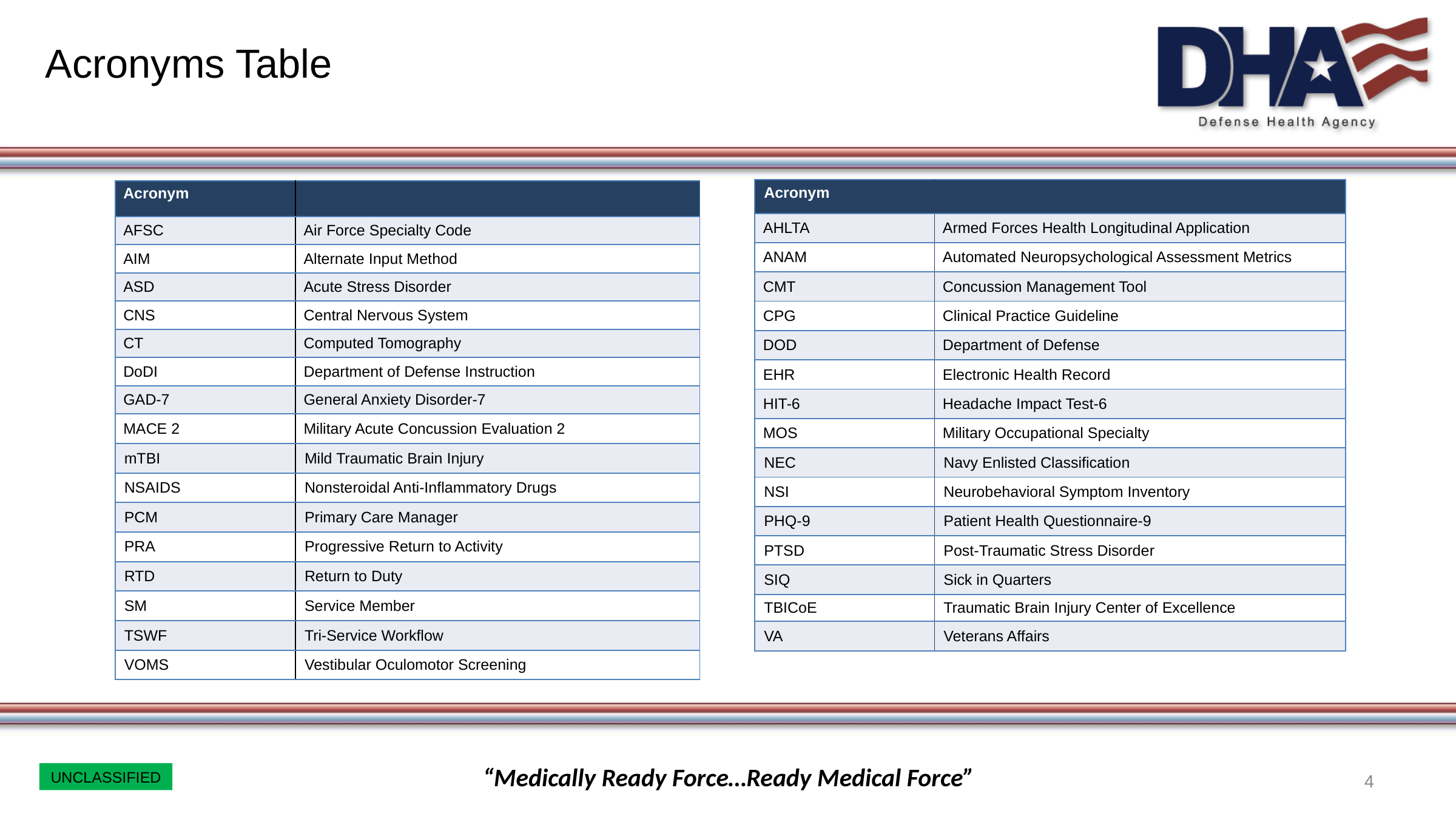

# Acronyms Table
| Acronym |  |
| --- | --- |
| AHLTA | Armed Forces Health Longitudinal Application |
| ANAM | Automated Neuropsychological Assessment Metrics |
| CMT | Concussion Management Tool |
| CPG | Clinical Practice Guideline |
| DOD | Department of Defense |
| EHR | Electronic Health Record |
| HIT-6 | Headache Impact Test-6 |
| MOS | Military Occupational Specialty |
| NEC | Navy Enlisted Classification |
| NSI | Neurobehavioral Symptom Inventory |
| PHQ-9 | Patient Health Questionnaire-9 |
| PTSD | Post-Traumatic Stress Disorder |
| SIQ | Sick in Quarters |
| TBICoE | Traumatic Brain Injury Center of Excellence |
| VA | Veterans Affairs |
| Acronym |  |
| --- | --- |
| AFSC | Air Force Specialty Code |
| AIM | Alternate Input Method |
| ASD | Acute Stress Disorder |
| CNS | Central Nervous System |
| CT | Computed Tomography |
| DoDI | Department of Defense Instruction |
| GAD-7 | General Anxiety Disorder-7 |
| MACE 2 | Military Acute Concussion Evaluation 2 |
| mTBI | Mild Traumatic Brain Injury |
| NSAIDS | Nonsteroidal Anti-Inflammatory Drugs |
| PCM | Primary Care Manager |
| PRA | Progressive Return to Activity |
| RTD | Return to Duty |
| SM | Service Member |
| TSWF | Tri-Service Workflow |
| VOMS | Vestibular Oculomotor Screening |
4